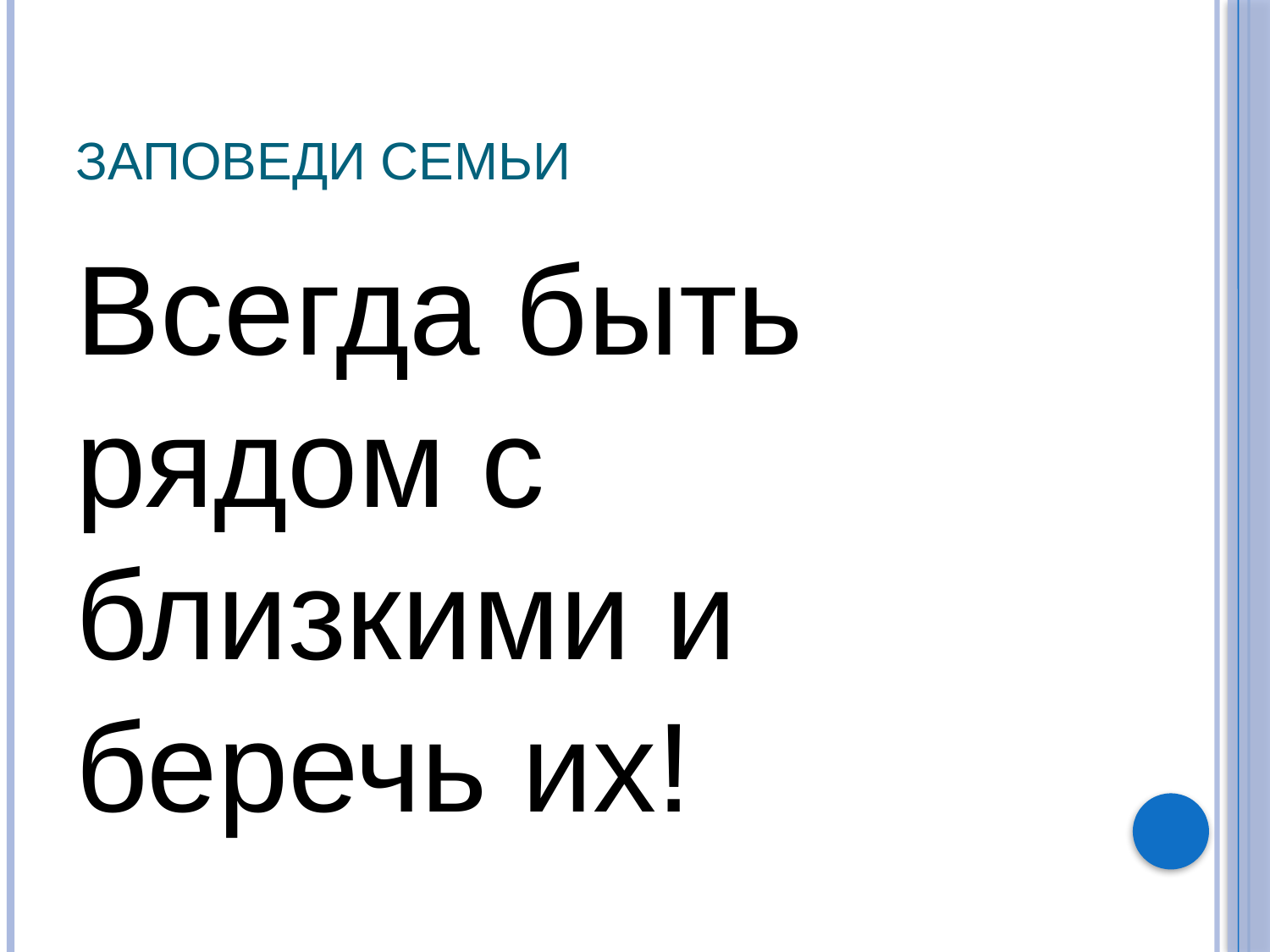

# Заповеди семьи
Всегда быть рядом с близкими и беречь их!